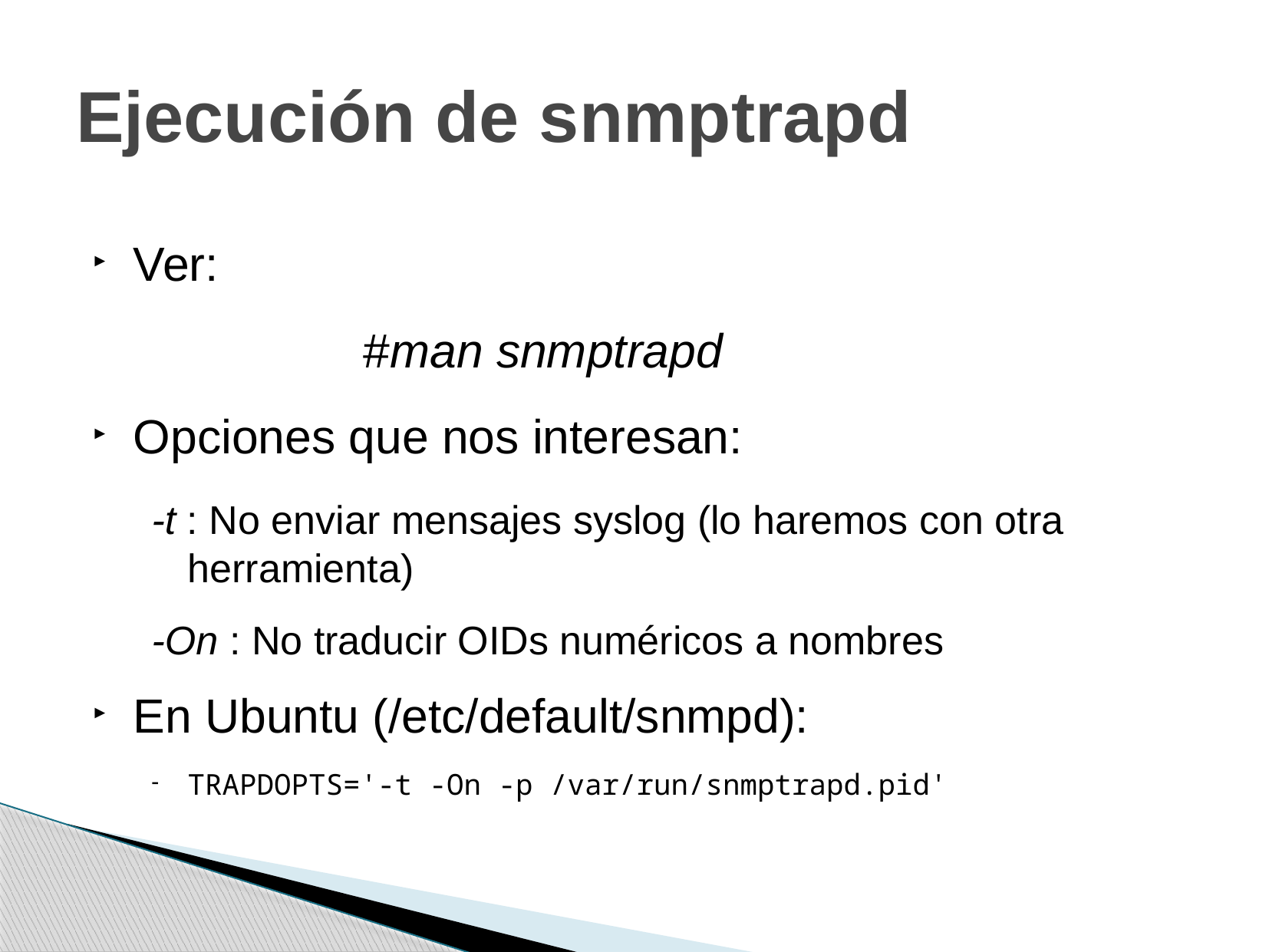

# Ejecución de snmptrapd
Ver:
			#man snmptrapd
Opciones que nos interesan:
-t : No enviar mensajes syslog (lo haremos con otra herramienta)
-On : No traducir OIDs numéricos a nombres
En Ubuntu (/etc/default/snmpd):
TRAPDOPTS='-t -On -p /var/run/snmptrapd.pid'